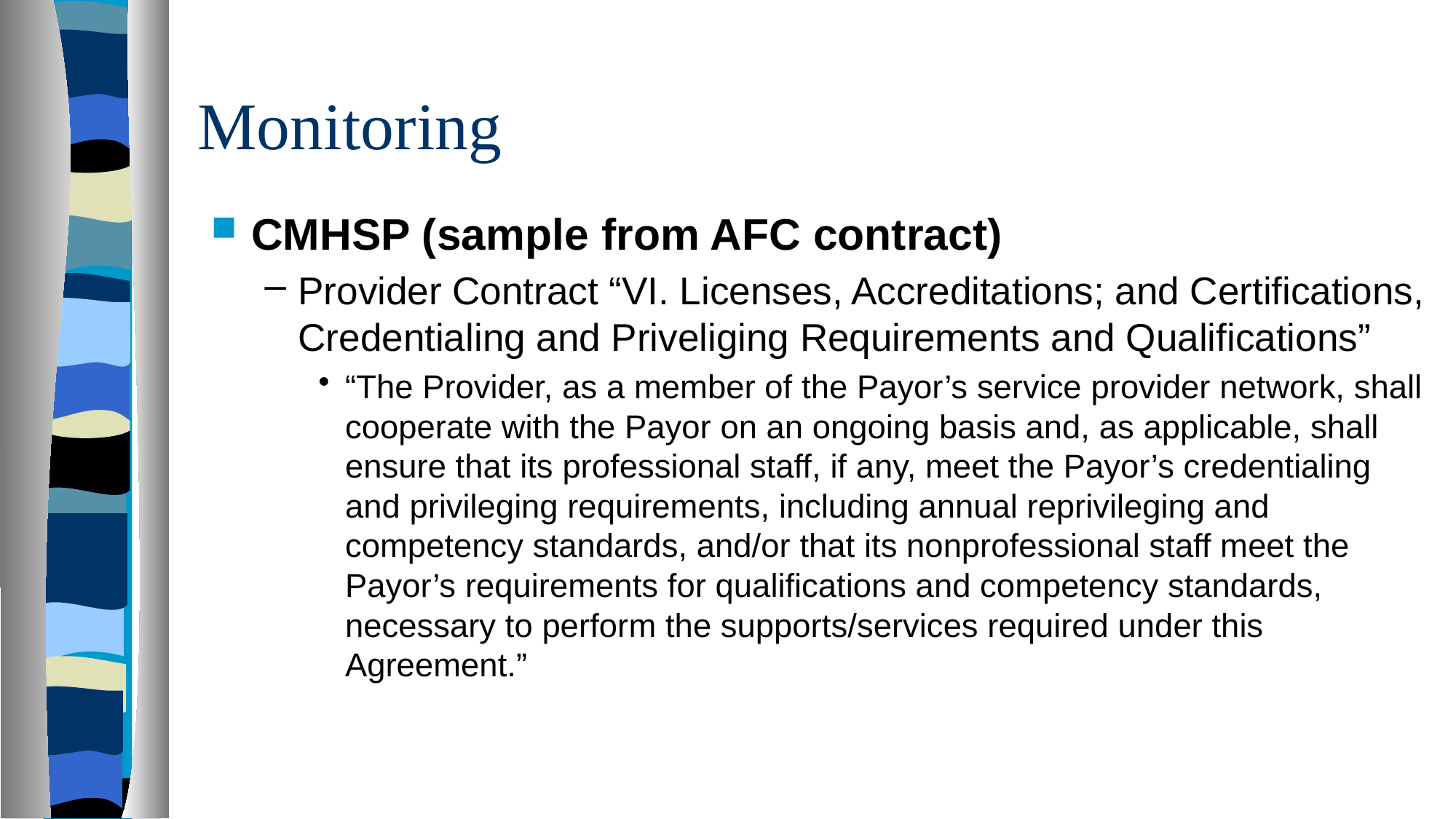

# Monitoring
CMHSP (sample from AFC contract)
Provider Contract “VI. Licenses, Accreditations; and Certifications, Credentialing and Priveliging Requirements and Qualifications”
“The Provider, as a member of the Payor’s service provider network, shall cooperate with the Payor on an ongoing basis and, as applicable, shall ensure that its professional staff, if any, meet the Payor’s credentialing and privileging requirements, including annual reprivileging and competency standards, and/or that its nonprofessional staff meet the Payor’s requirements for qualifications and competency standards, necessary to perform the supports/services required under this Agreement.”